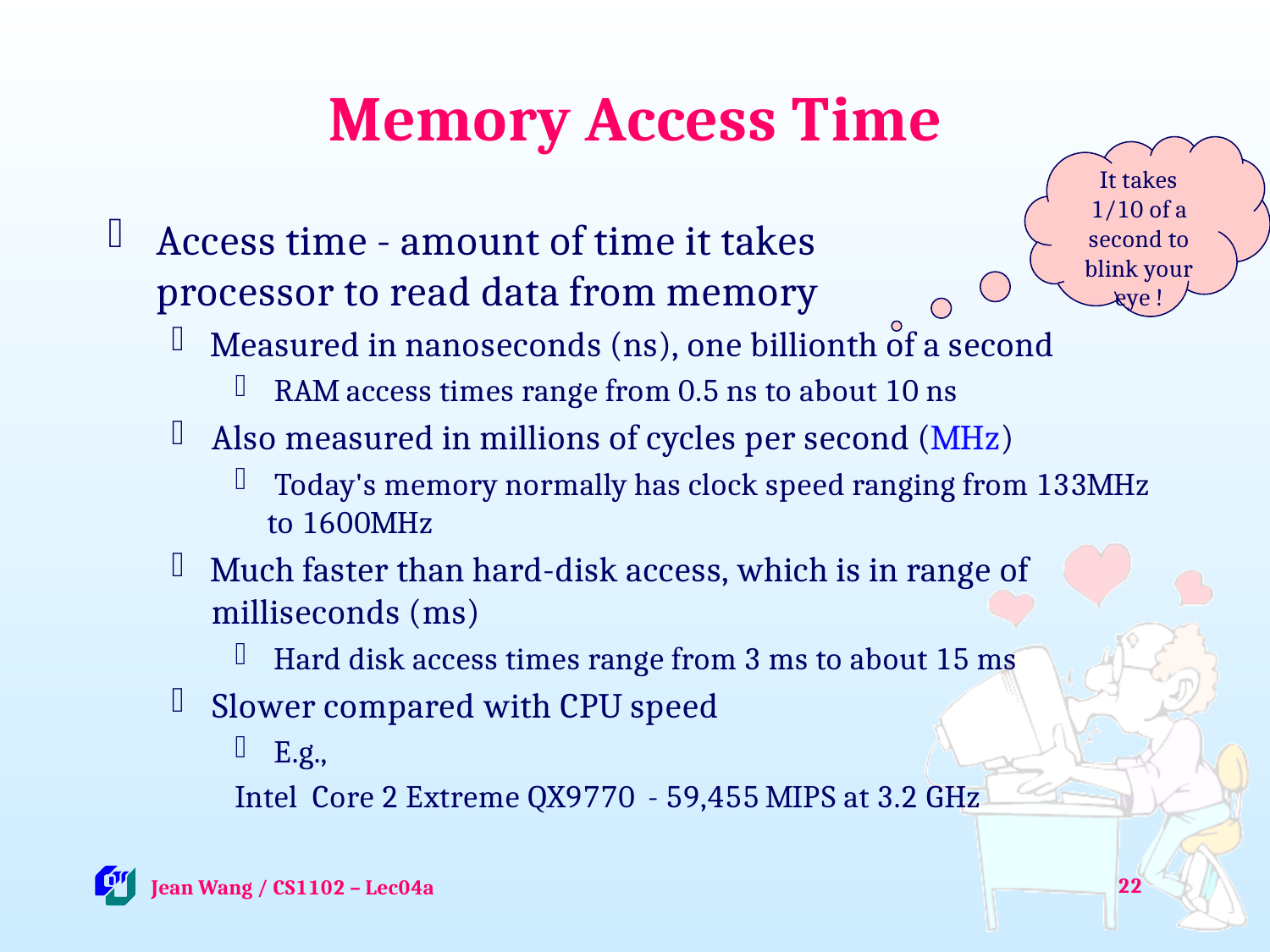

# Memory Access Time
It takes 1/10 of a second to blink your eye !
Access time - amount of time it takes
processor to read data from memory
Measured in nanoseconds (ns), one billionth of a second
 RAM access times range from 0.5 ns to about 10 ns
Also measured in millions of cycles per second (MHz)
 Today's memory normally has clock speed ranging from 133MHz to 1600MHz
Much faster than hard-disk access, which is in range of milliseconds (ms)
 Hard disk access times range from 3 ms to about 15 ms
Slower compared with CPU speed
 E.g.,
Intel  Core 2 Extreme QX9770	- 59,455 MIPS at 3.2 GHz

22
     Jean Wang / CS1102 – Lec04a